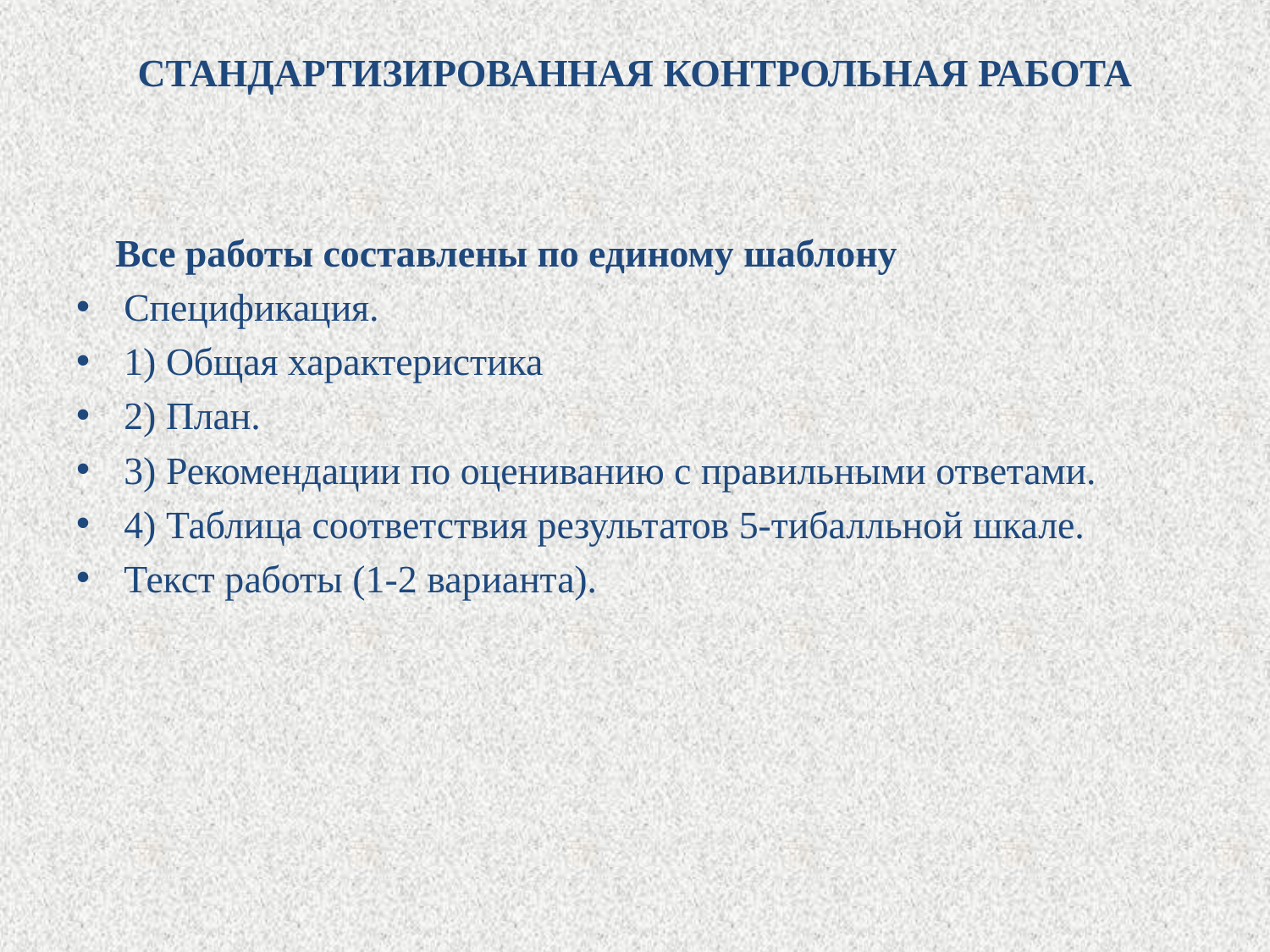

# СТАНДАРТИЗИРОВАННАЯ КОНТРОЛЬНАЯ РАБОТА
    Все работы составлены по единому шаблону
Спецификация.
1) Общая характеристика
2) План.
3) Рекомендации по оцениванию с правильными ответами.
4) Таблица соответствия результатов 5-тибалльной шкале.
Текст работы (1-2 варианта).